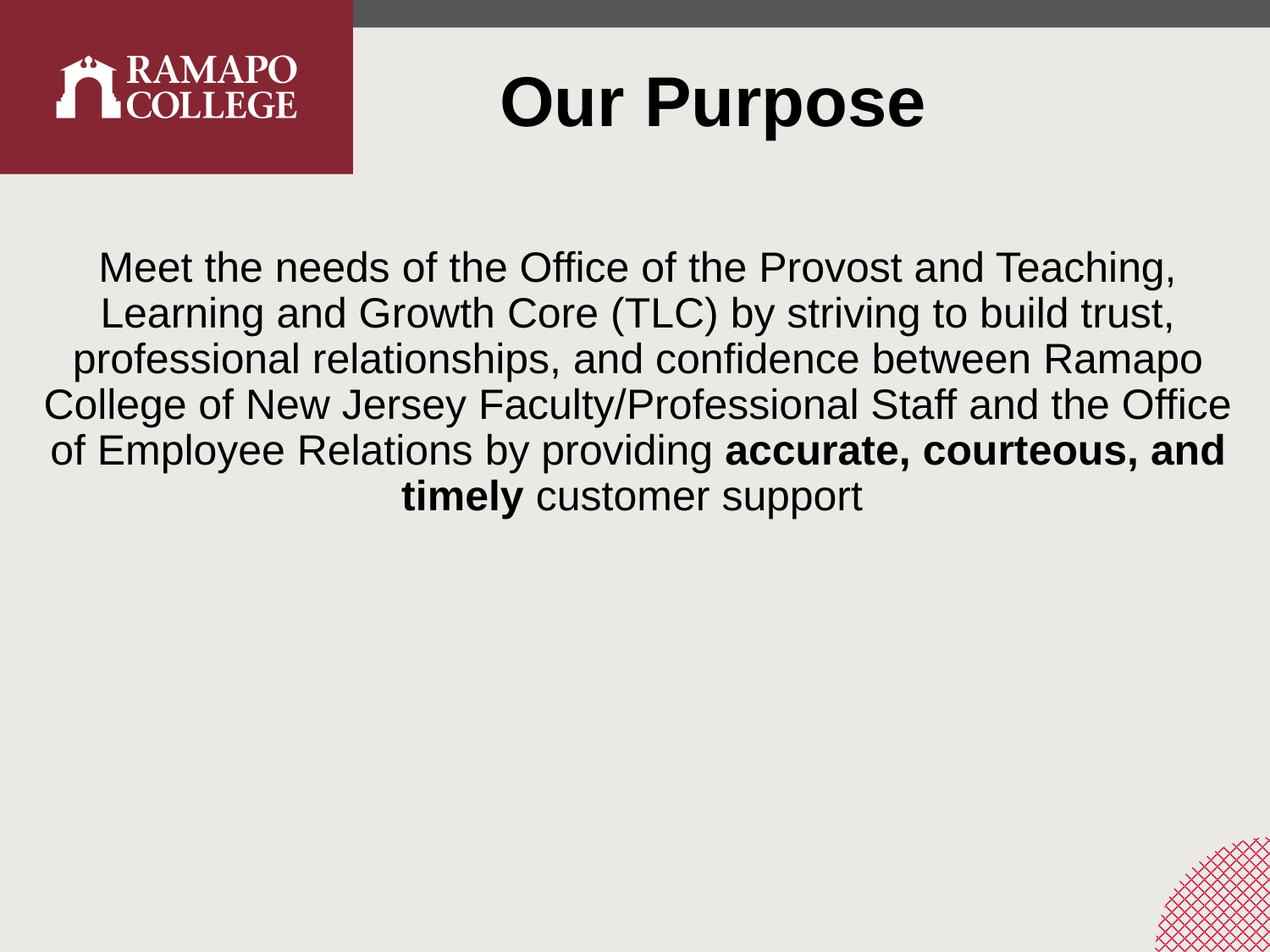

Our Purpose
Meet the needs of the Office of the Provost and Teaching, Learning and Growth Core (TLC) by striving to build trust, professional relationships, and confidence between Ramapo College of New Jersey Faculty/Professional Staff and the Office of Employee Relations by providing accurate, courteous, and timely customer support